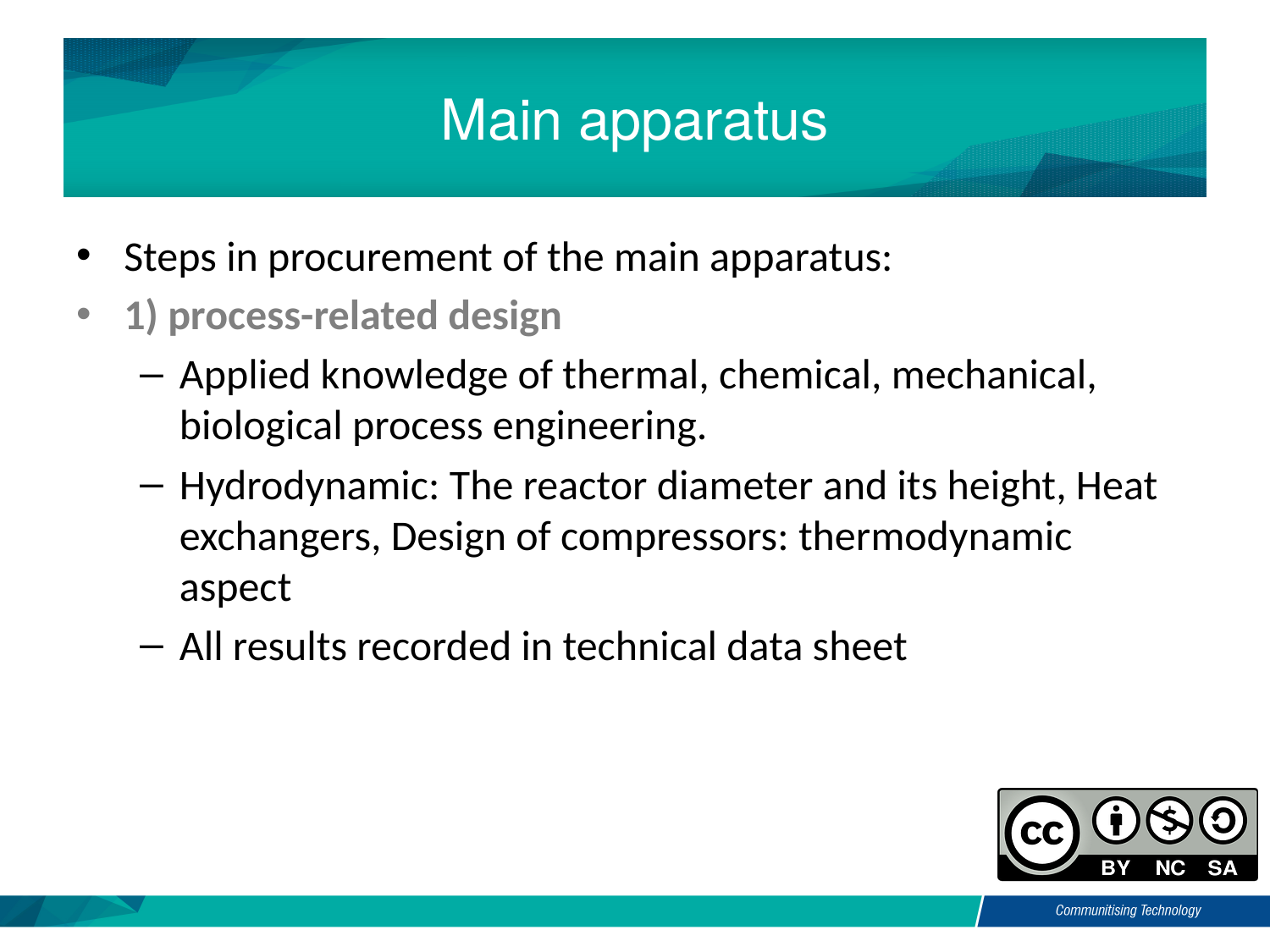

# Main apparatus
Steps in procurement of the main apparatus:
1) process-related design
Applied knowledge of thermal, chemical, mechanical, biological process engineering.
Hydrodynamic: The reactor diameter and its height, Heat exchangers, Design of compressors: thermodynamic aspect
All results recorded in technical data sheet